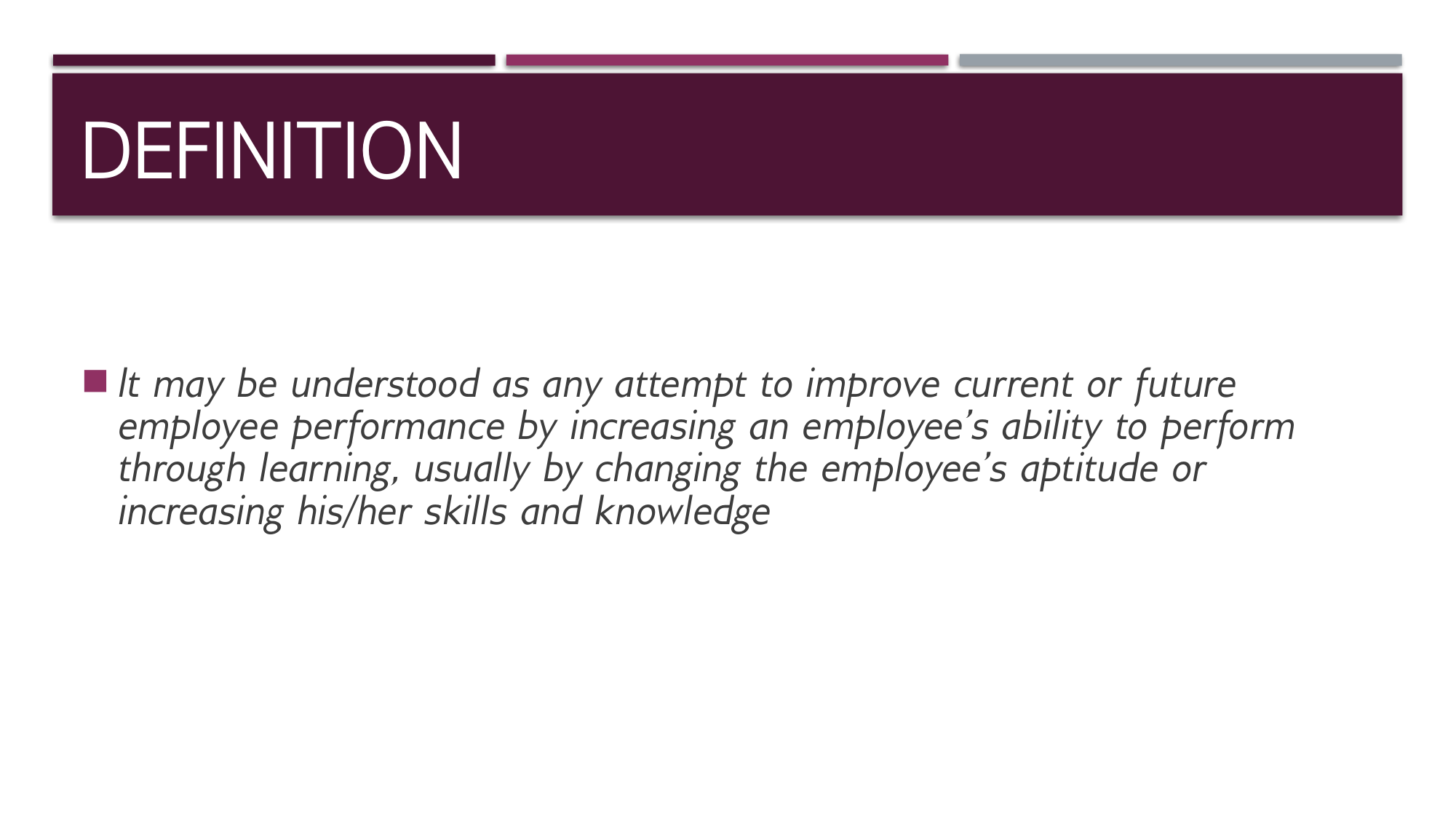

# DEFINITION
It may be understood as any attempt to improve current or future employee performance by increasing an employee’s ability to perform through learning, usually by changing the employee’s aptitude or increasing his/her skills and knowledge